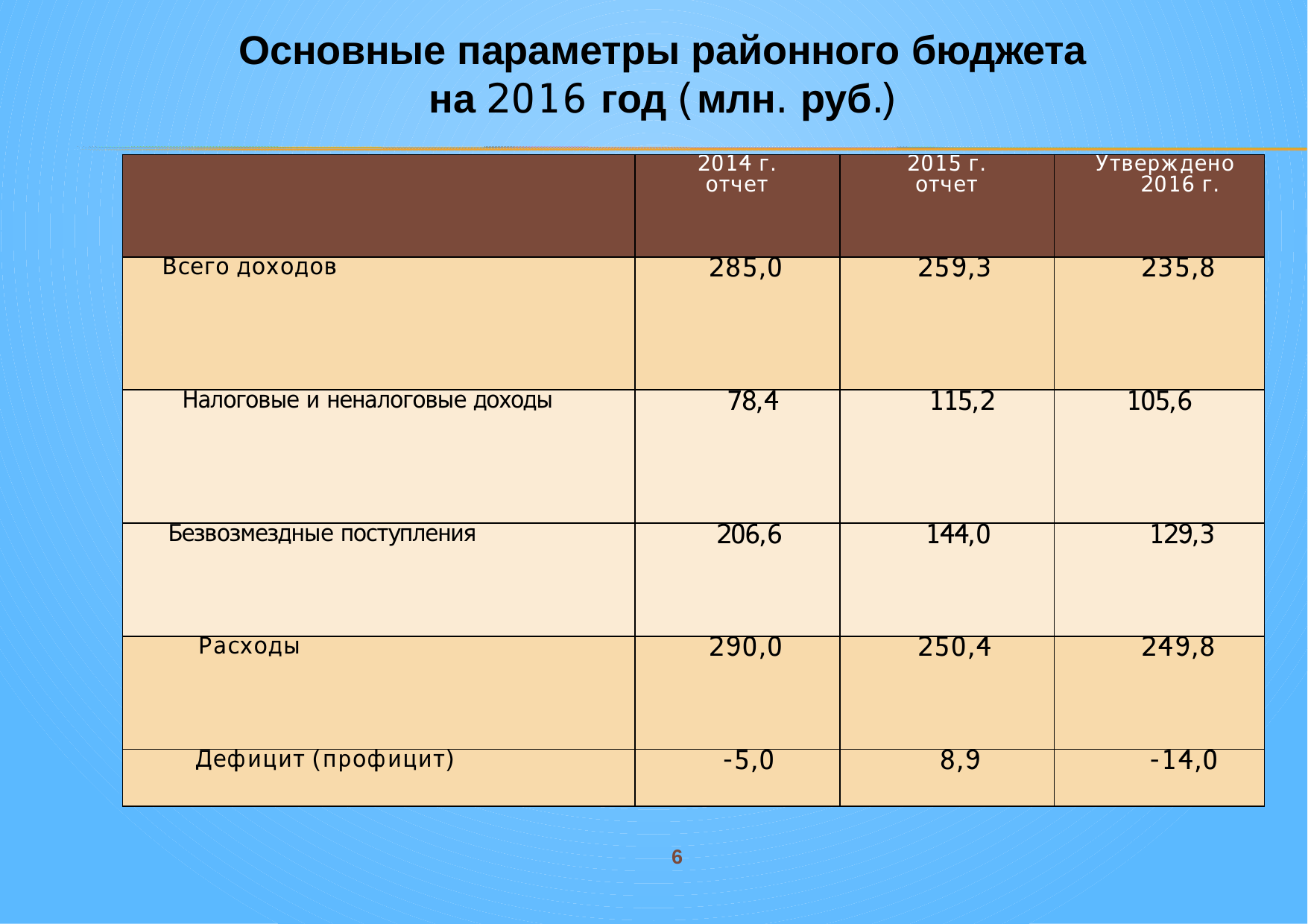

Основные параметры районного бюджета на 2016 год (млн. руб.)

|  | 2014 г. отчет | 2015 г. отчет | Утверждено 2016 г. |
| --- | --- | --- | --- |
| Всего доходов | 285,0 | 259,3 | 235,8 |
| Налоговые и неналоговые доходы | 78,4 | 115,2 | 105,6 |
| Безвозмездные поступления | 206,6 | 144,0 | 129,3 |
| Расходы | 290,0 | 250,4 | 249,8 |
| Дефицит (профицит) | -5,0 | 8,9 | -14,0 |
6